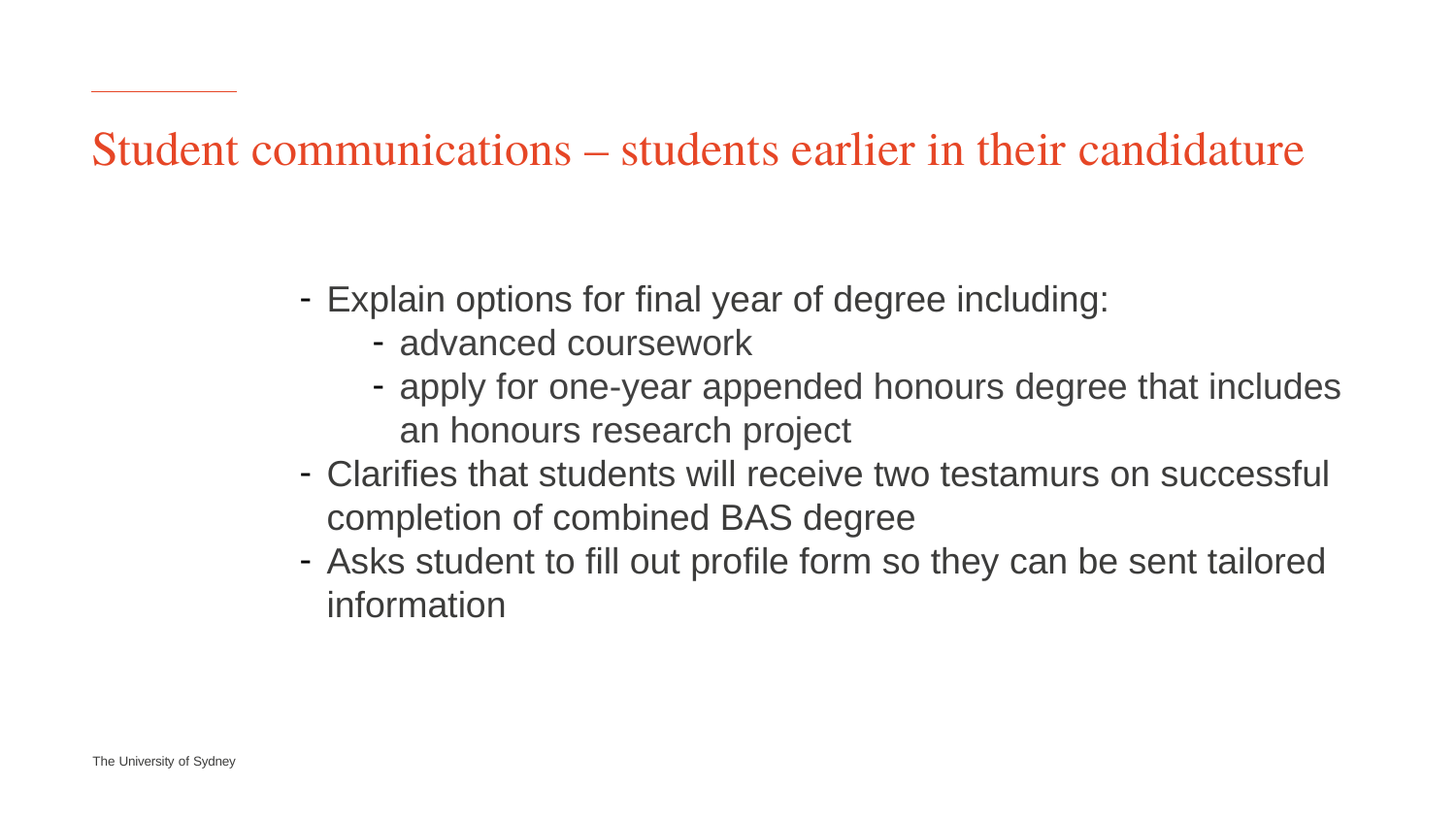

# Student communications – students earlier in their candidature
Explain options for final year of degree including:
advanced coursework
apply for one-year appended honours degree that includes an honours research project
Clarifies that students will receive two testamurs on successful completion of combined BAS degree
Asks student to fill out profile form so they can be sent tailored information